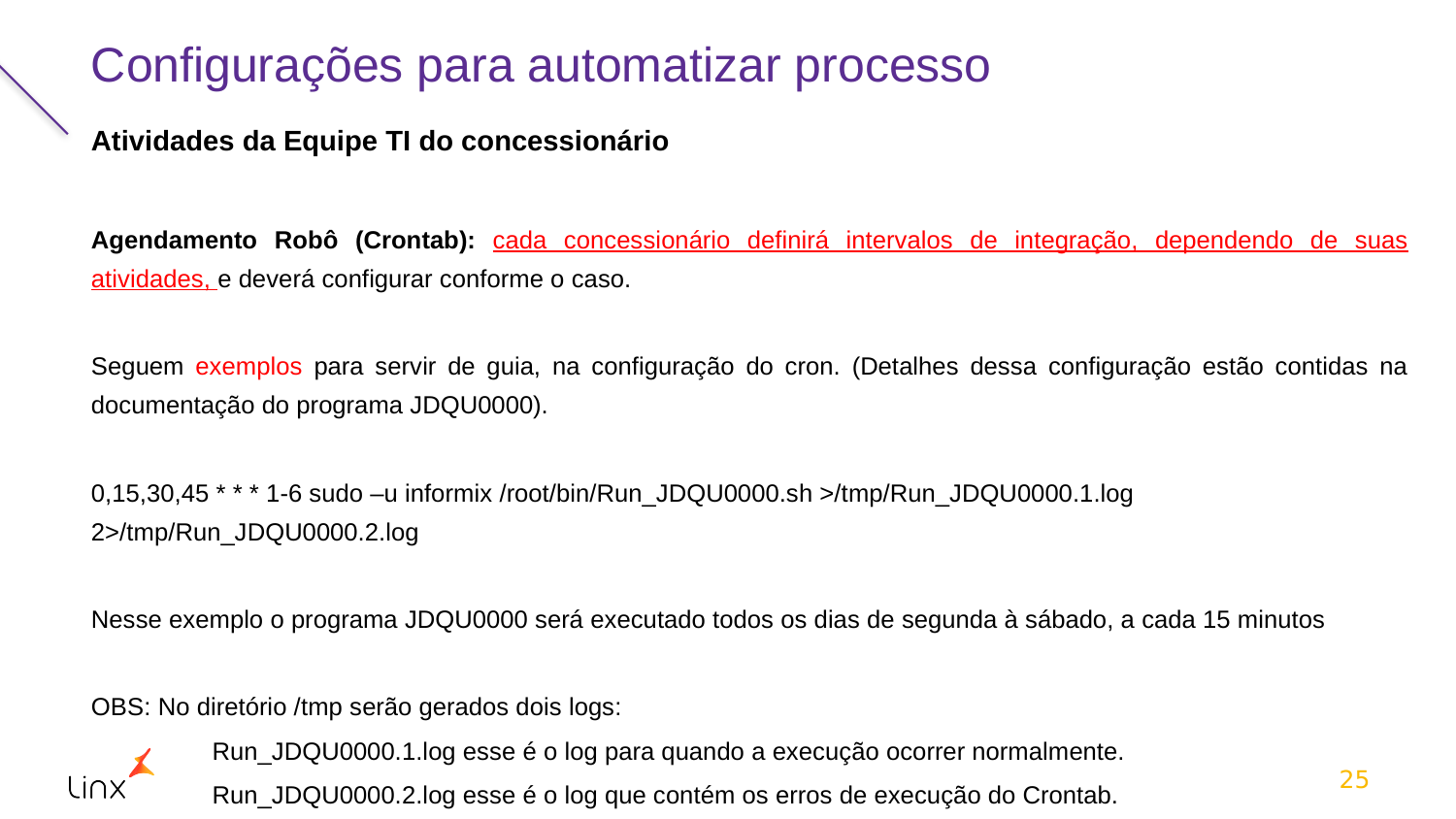

# Configurações para automatizar processo

Atividades da Equipe TI do concessionário

Agendamento Robô (Crontab): cada concessionário definirá intervalos de integração, dependendo de suas atividades, e deverá configurar conforme o caso.

Seguem exemplos para servir de guia, na configuração do cron. (Detalhes dessa configuração estão contidas na documentação do programa JDQU0000).

0,15,30,45 * * * 1-6 sudo –u informix /root/bin/Run_JDQU0000.sh >/tmp/Run_JDQU0000.1.log 2>/tmp/Run_JDQU0000.2.log

Nesse exemplo o programa JDQU0000 será executado todos os dias de segunda à sábado, a cada 15 minutos

OBS: No diretório /tmp serão gerados dois logs:
Run_JDQU0000.1.log esse é o log para quando a execução ocorrer normalmente.
Run_JDQU0000.2.log esse é o log que contém os erros de execução do Crontab.

25